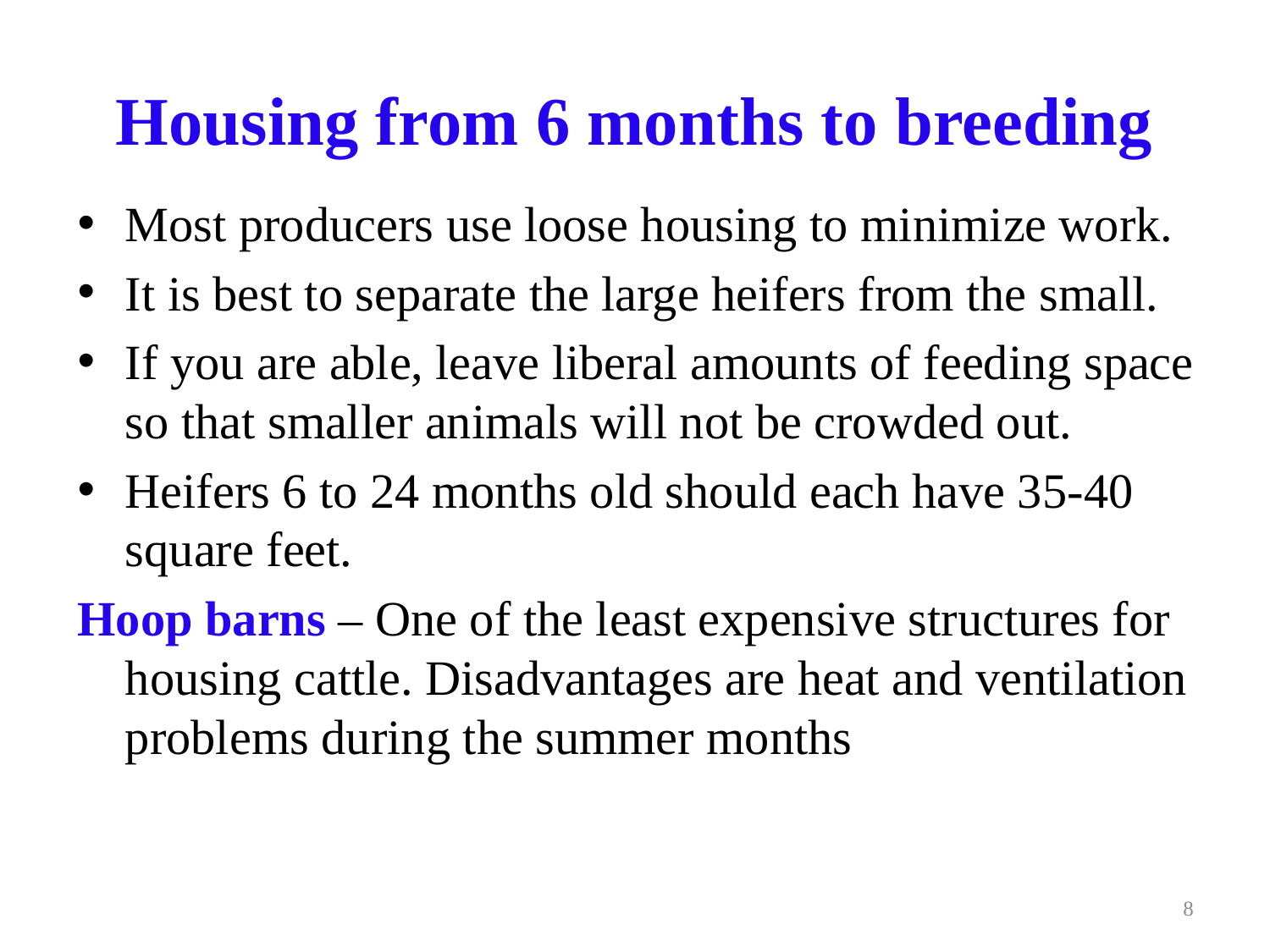

# Housing from 6 months to breeding
Most producers use loose housing to minimize work.
It is best to separate the large heifers from the small.
If you are able, leave liberal amounts of feeding space so that smaller animals will not be crowded out.
Heifers 6 to 24 months old should each have 35-40 square feet.
Hoop barns – One of the least expensive structures for housing cattle. Disadvantages are heat and ventilation problems during the summer months
8